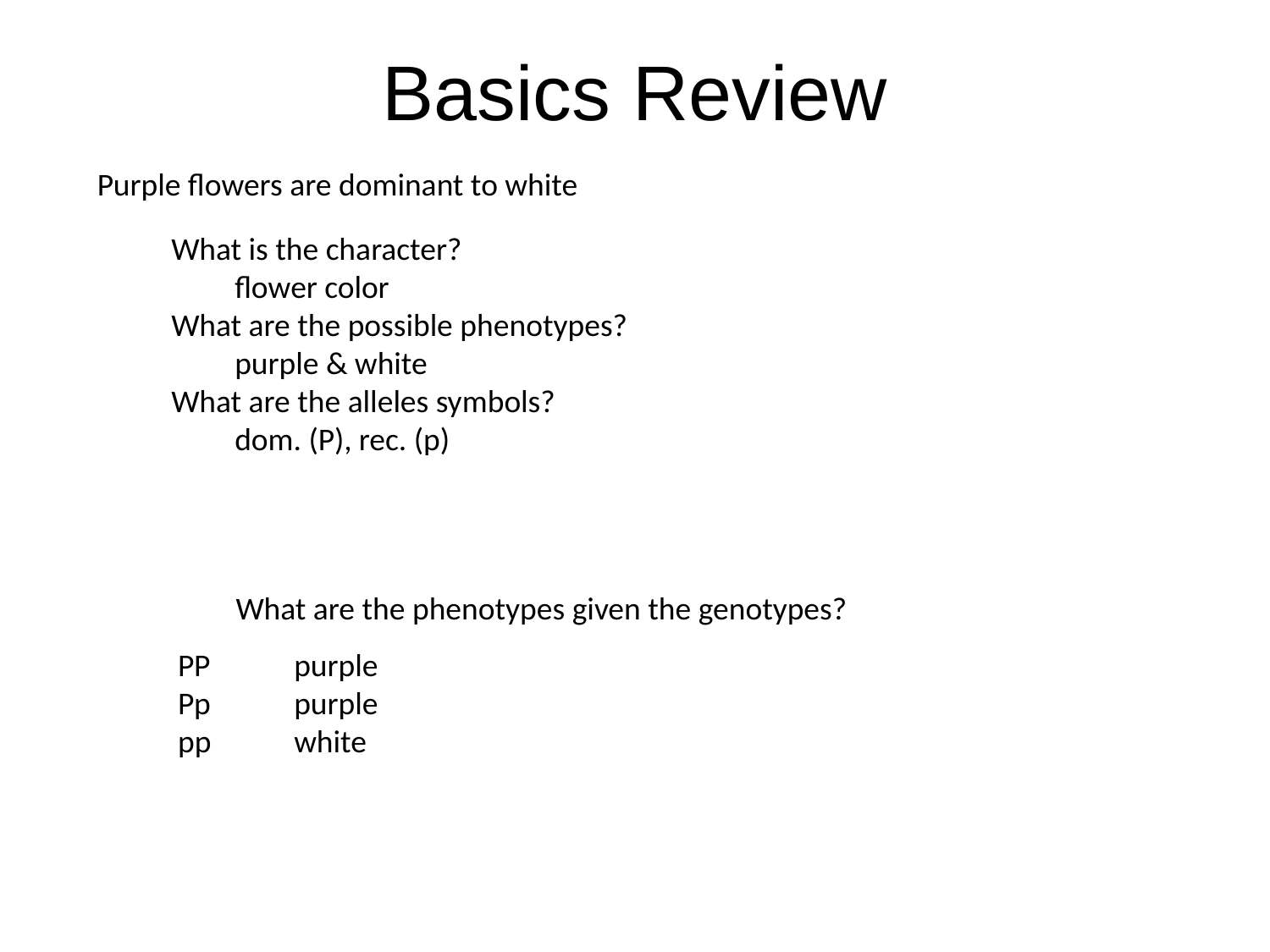

Basics Review
Purple flowers are dominant to white
What is the character?
flower color
What are the possible phenotypes?
purple & white
What are the alleles symbols?
dom. (P), rec. (p)
What are the phenotypes given the genotypes?
PP
Pp
pp
purple
purple
white